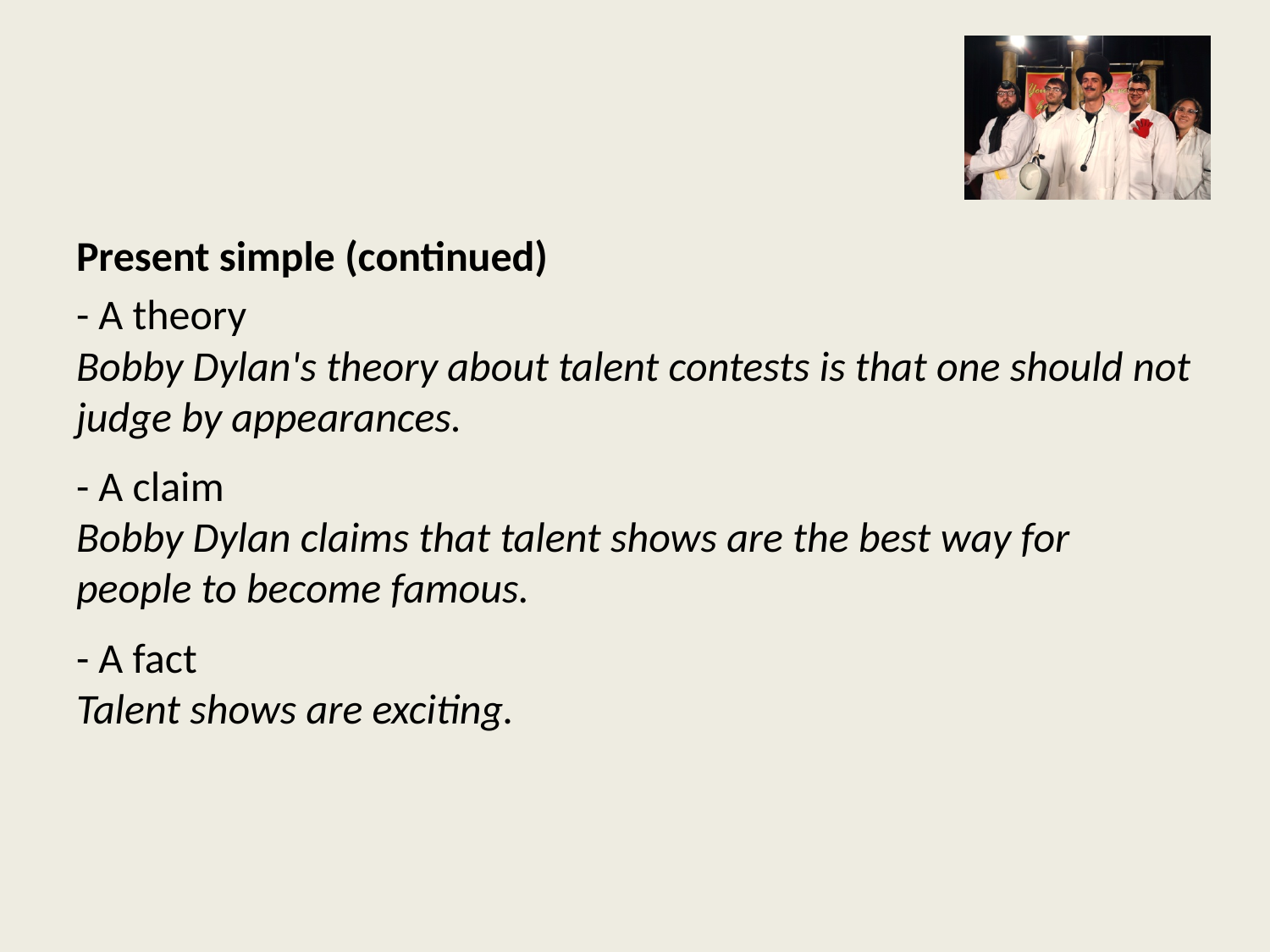

Present simple (continued)
- A theory
Bobby Dylan's theory about talent contests is that one should not judge by appearances.
- A claim
Bobby Dylan claims that talent shows are the best way for people to become famous.
- A fact
Talent shows are exciting.